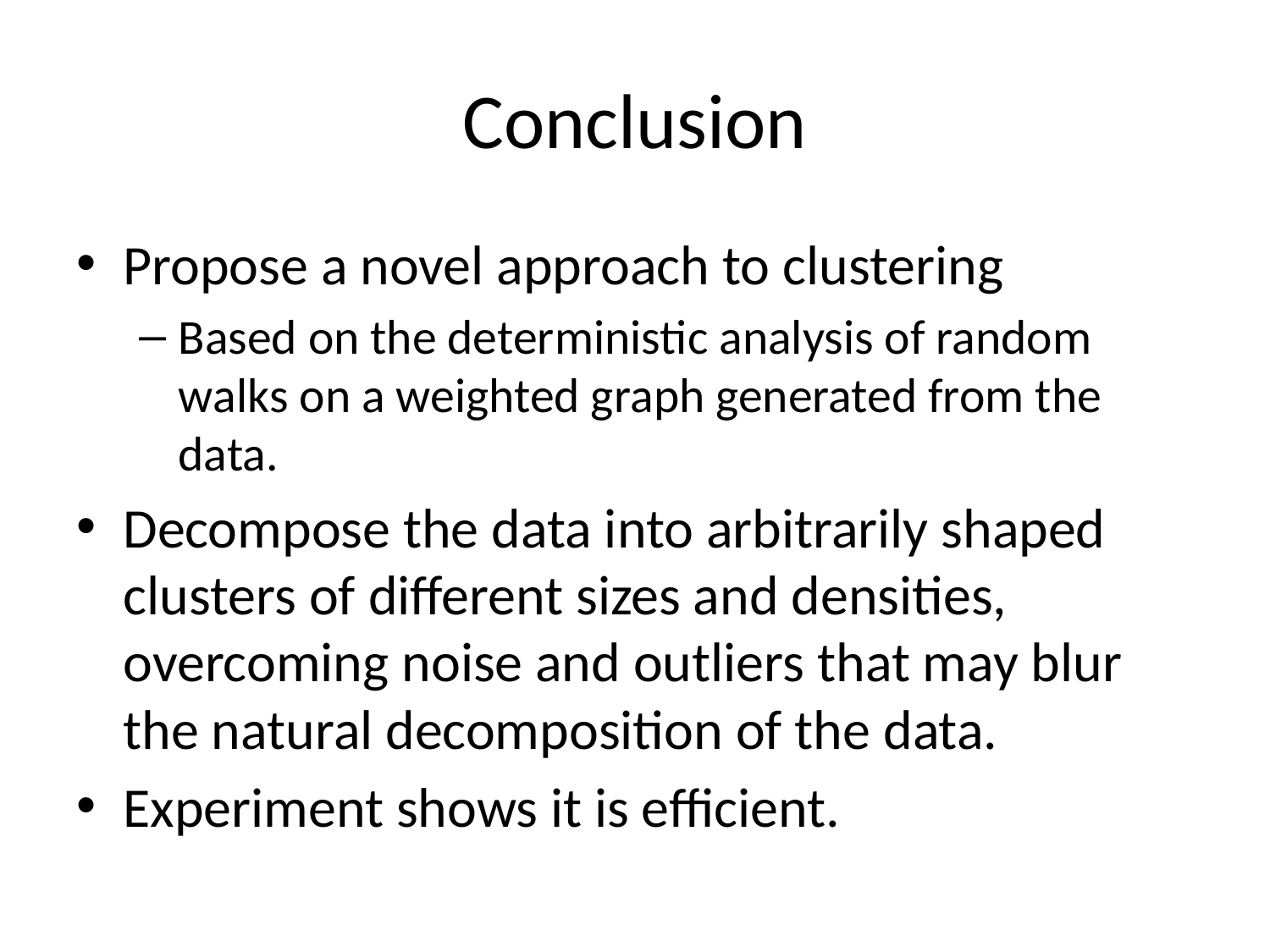

# Conclusion
Propose a novel approach to clustering
Based on the deterministic analysis of random walks on a weighted graph generated from the data.
Decompose the data into arbitrarily shaped clusters of different sizes and densities, overcoming noise and outliers that may blur the natural decomposition of the data.
Experiment shows it is efficient.